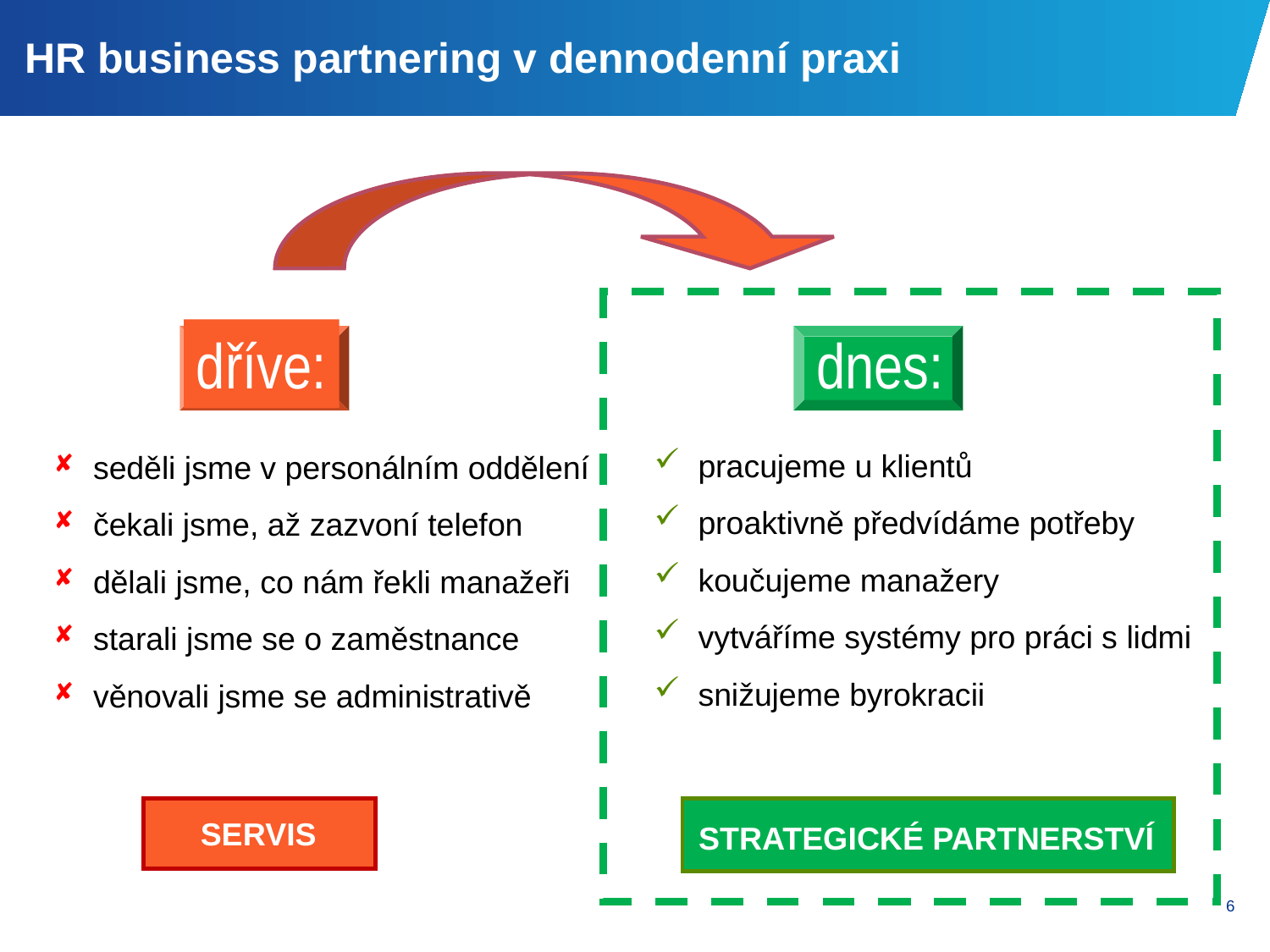

# HR business partnering v dennodenní praxi

dříve:

dnes:

  seděli jsme v personálním oddělení
  čekali jsme, až zazvoní telefon
  dělali jsme, co nám řekli manažeři
  starali jsme se o zaměstnance
  věnovali jsme se administrativě

  pracujeme u klientů
  proaktivně předvídáme potřeby
  koučujeme manažery
  vytváříme systémy pro práci s lidmi
  snižujeme byrokracii

     STRATEGICKÉ PARTNERSTVÍ
     SERVIS